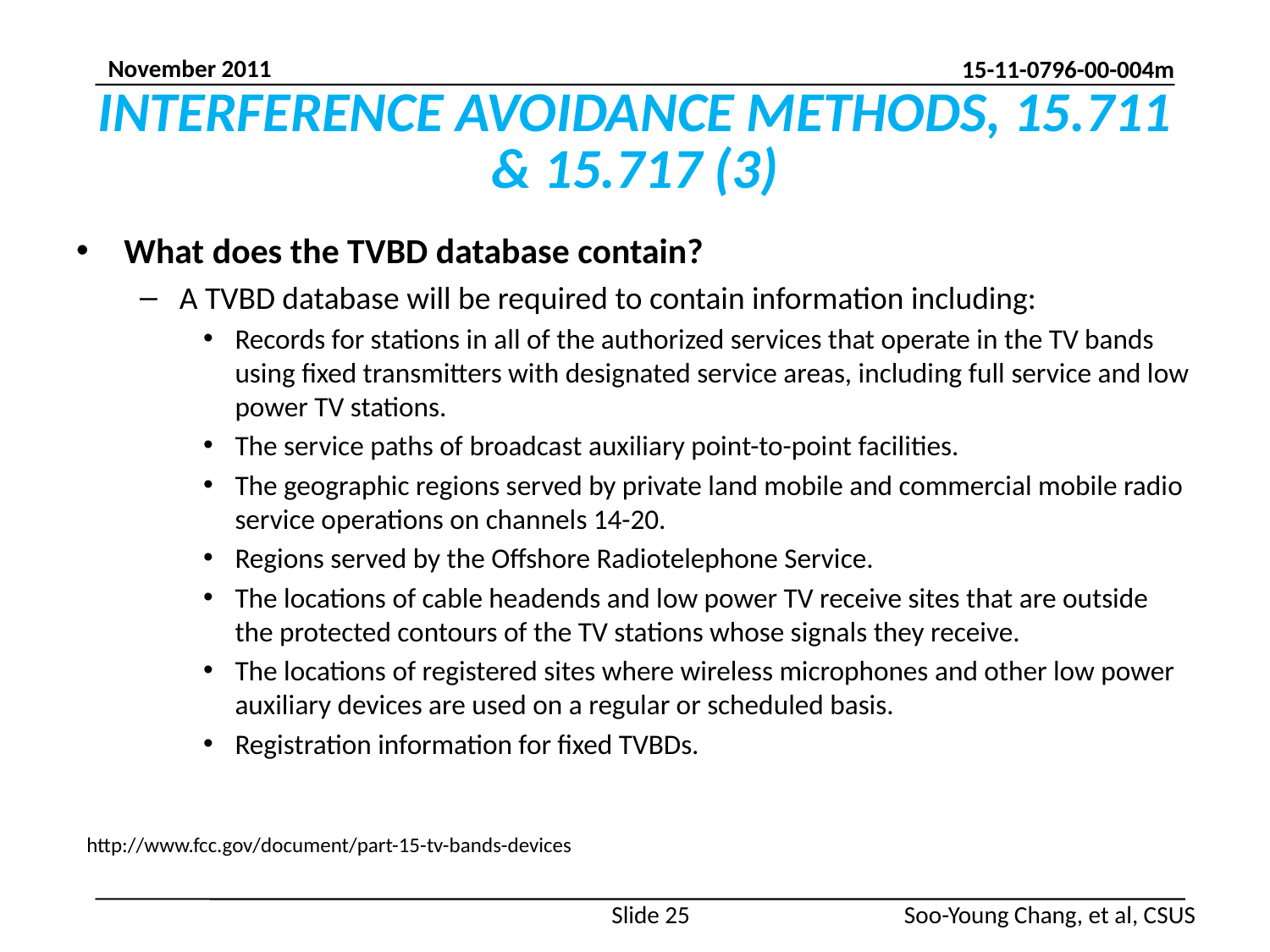

# INTERFERENCE AVOIDANCE METHODS, 15.711 & 15.717 (3)
What does the TVBD database contain?
A TVBD database will be required to contain information including:
Records for stations in all of the authorized services that operate in the TV bands using fixed transmitters with designated service areas, including full service and low power TV stations.
The service paths of broadcast auxiliary point-to-point facilities.
The geographic regions served by private land mobile and commercial mobile radio service operations on channels 14-20.
Regions served by the Offshore Radiotelephone Service.
The locations of cable headends and low power TV receive sites that are outside the protected contours of the TV stations whose signals they receive.
The locations of registered sites where wireless microphones and other low power auxiliary devices are used on a regular or scheduled basis.
Registration information for fixed TVBDs.
http://www.fcc.gov/document/part-15-tv-bands-devices
Slide 25